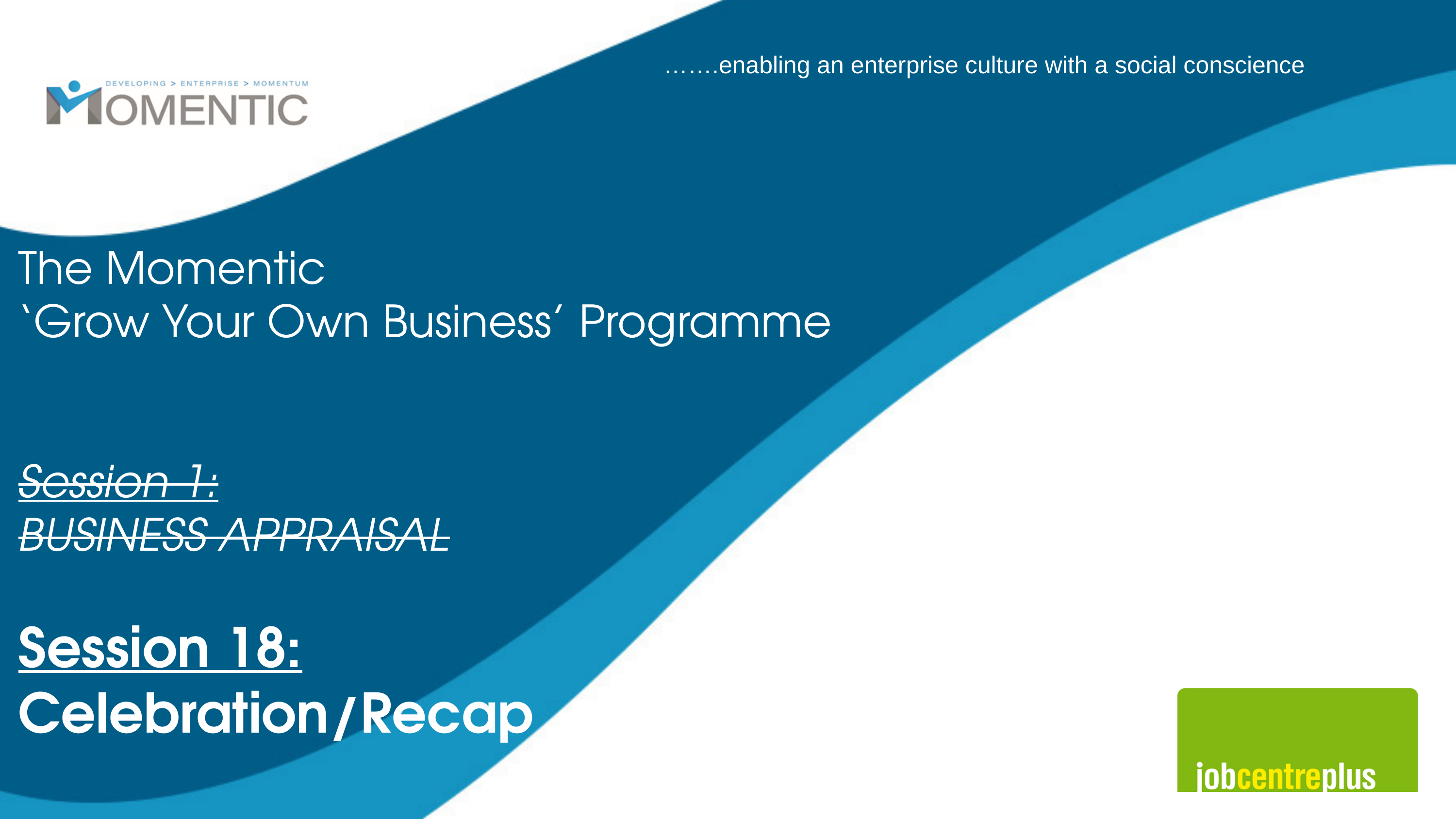

…….enabling an enterprise culture with a social conscience

The Momentic
‘Grow Your Own Business’ Programme

Session 1:
BUSINESS APPRAISAL

Session 18:
Celebration/Recap